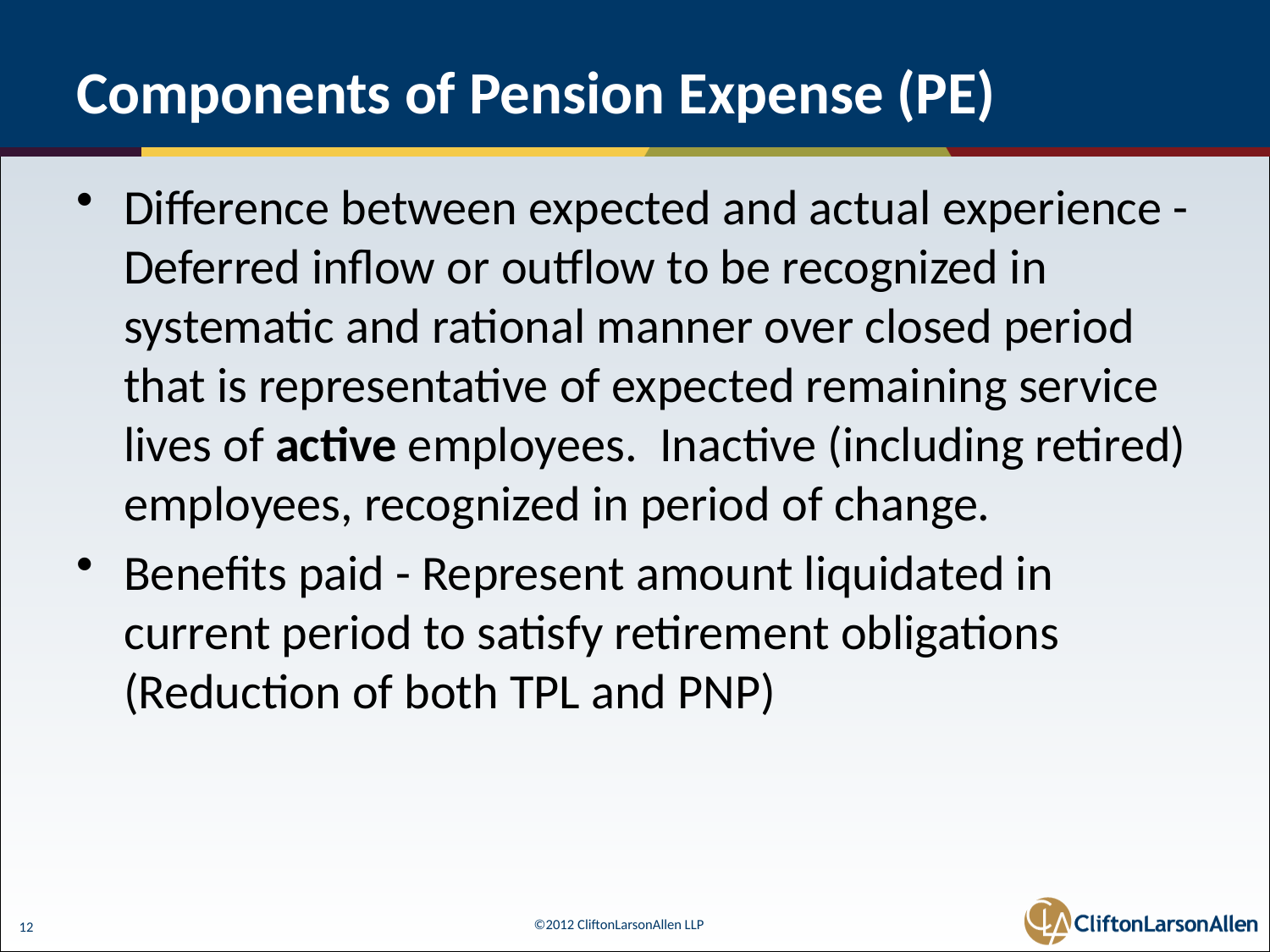

# Components of Pension Expense (PE)
Difference between expected and actual experience - Deferred inflow or outflow to be recognized in systematic and rational manner over closed period that is representative of expected remaining service lives of active employees.  Inactive (including retired) employees, recognized in period of change.
Benefits paid - Represent amount liquidated in current period to satisfy retirement obligations (Reduction of both TPL and PNP)